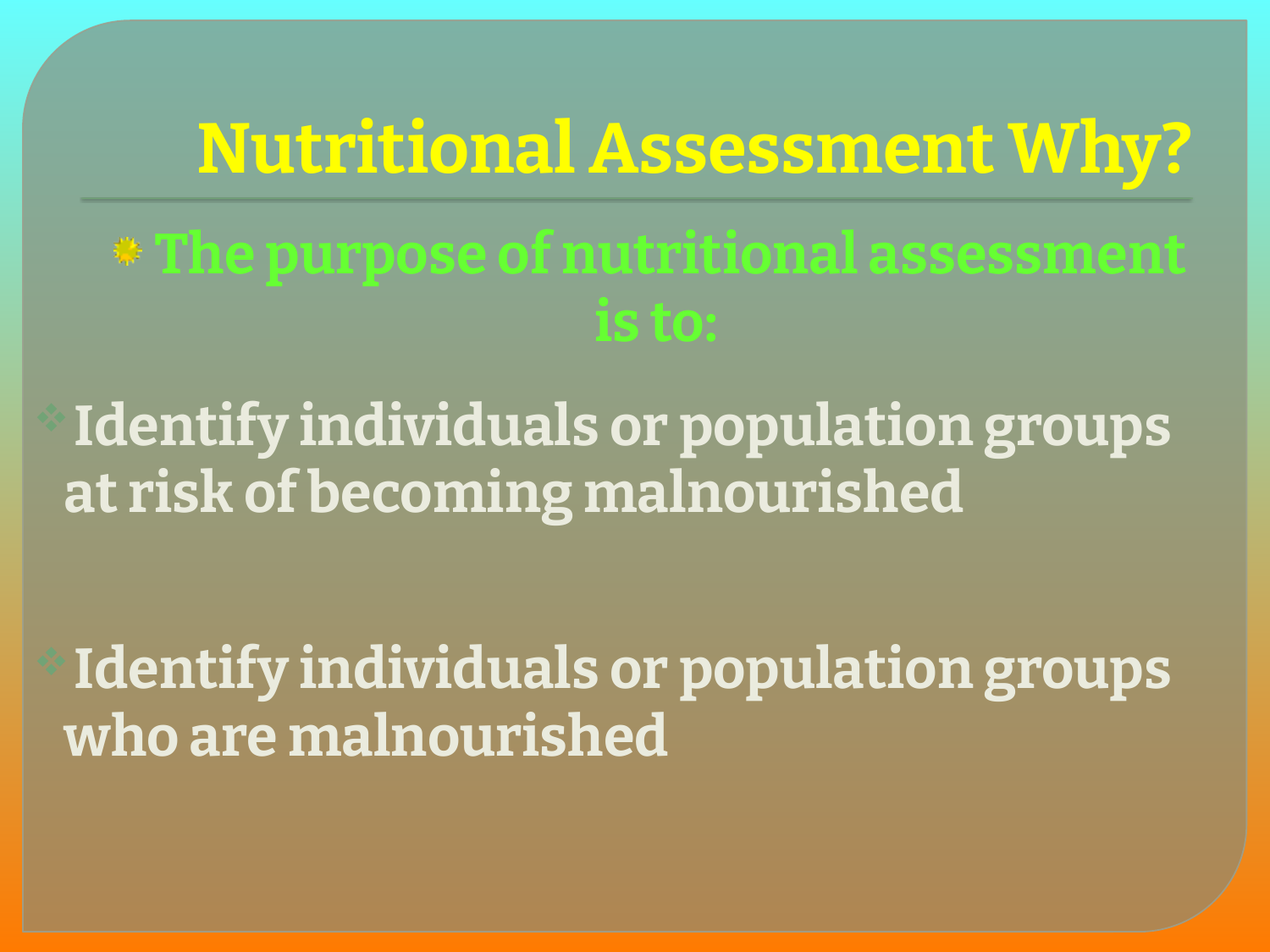

# Nutritional Assessment Why?
The purpose of nutritional assessment
is to:

Identify individuals or population groups
   at risk of becoming malnourished

Identify individuals or population groups
   who are malnourished